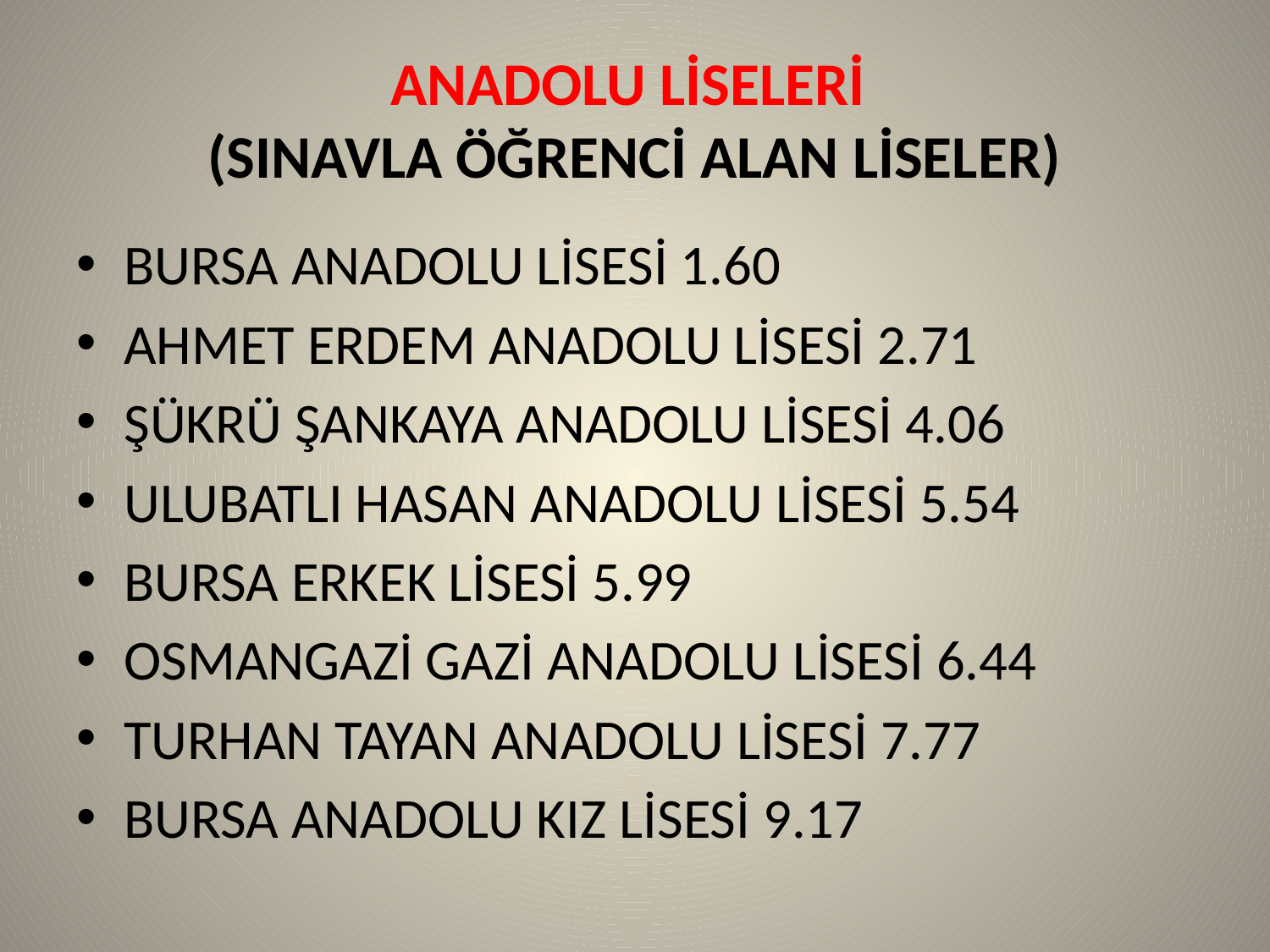

# ANADOLU LİSELERİ (SINAVLA ÖĞRENCİ ALAN LİSELER)
BURSA ANADOLU LİSESİ 1.60
AHMET ERDEM ANADOLU LİSESİ 2.71
ŞÜKRÜ ŞANKAYA ANADOLU LİSESİ 4.06
ULUBATLI HASAN ANADOLU LİSESİ 5.54
BURSA ERKEK LİSESİ 5.99
OSMANGAZİ GAZİ ANADOLU LİSESİ 6.44
TURHAN TAYAN ANADOLU LİSESİ 7.77
BURSA ANADOLU KIZ LİSESİ 9.17